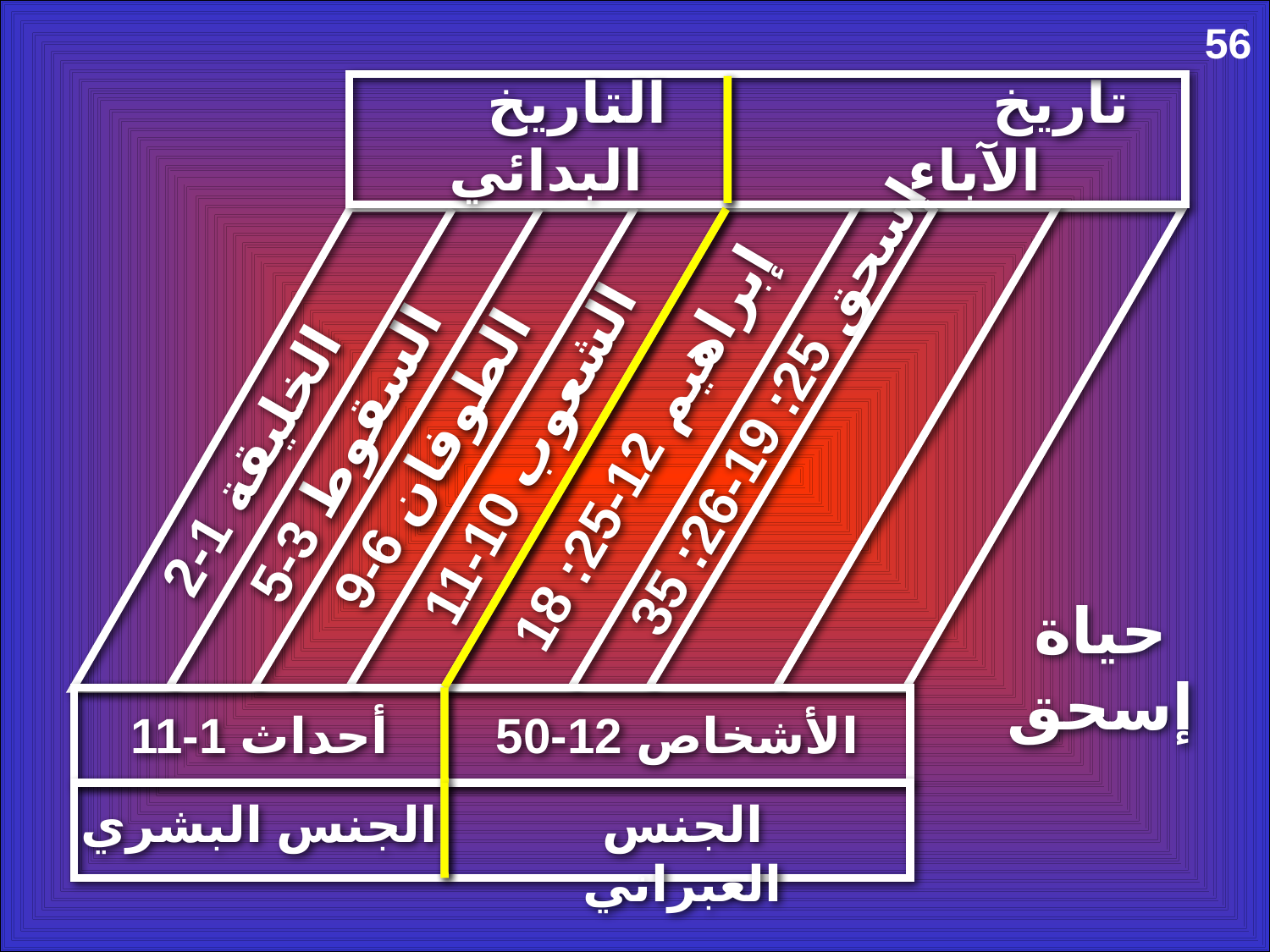

56
التاريخ     البدائي
تاريخ            الآباء

إسحق 25: 19-26: 35
إبراهيم 12-25: 18
السقوط 3-5
الشعوب 10-11
حياة
إسحق
الطوفان 6-9
الخليقة 1-2

أحداث 1-11
الأشخاص 12-50

الجنس البشري
الجنس العبراني